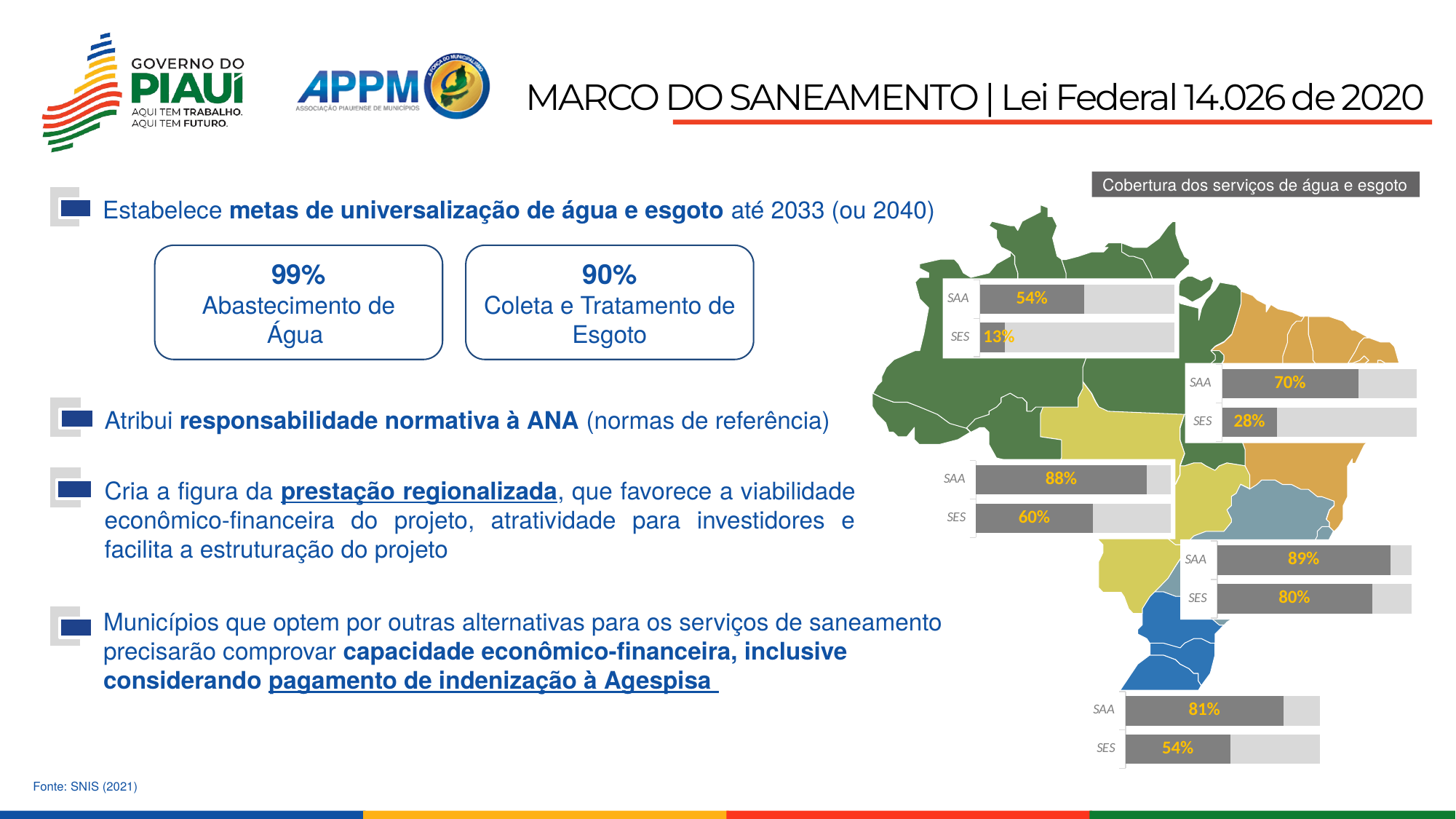

MARCO DO SANEAMENTO | Lei Federal 14.026 de 2020
Cobertura dos serviços de água e esgoto

Estabelece metas de universalização de água e esgoto até 2033 (ou 2040)

99%
Abastecimento de Água
90%
Coleta e Tratamento de Esgoto

### Chart

| Category | Série 1 | Série 2 | Série 3 |
|---|---|---|---|
| SAA | 0.5382631300523056 | 0.45173686994769435 | 0.010000000000000009 |
| SES | 0.1281821397853341 | 0.7718178602146659 | 0.09999999999999998 |

### Chart

| Category | Série 1 | Série 2 | Série 3 |
|---|---|---|---|
| SAA | 0.6996139317802113 | 0.29038606821978874 | 0.010000000000000009 |
| SES | 0.2833826346995957 | 0.6166173653004043 | 0.09999999999999998 |

Atribui responsabilidade normativa à ANA (normas de referência)

### Chart

| Category | Série 1 | Série 2 | Série 3 |
|---|---|---|---|
| SAA | 0.8765513004766292 | 0.11344869952337078 | 0.010000000000000009 |
| SES | 0.6002515247792946 | 0.29974847522070547 | 0.09999999999999998 |

Cria a figura da prestação regionalizada, que favorece a viabilidade econômico-financeira do projeto, atratividade para investidores e facilita a estruturação do projeto

### Chart

| Category | Série 1 | Série 2 | Série 3 |
|---|---|---|---|
| SAA | 0.8905732040179614 | 0.09942679598203863 | 0.010000000000000009 |
| SES | 0.7960317717837838 | 0.10396822821621621 | 0.09999999999999998 |
Municípios que optem por outras alternativas para os serviços de saneamento precisarão comprovar capacidade econômico-financeira, inclusive considerando pagamento de indenização à Agespisa

### Chart

| Category | Série 1 | Série 2 | Série 3 |
|---|---|---|---|
| SAA | 0.8110318691212403 | 0.17896813087875973 | 0.010000000000000009 |
| SES | 0.5388914408442331 | 0.3611085591557669 | 0.09999999999999998 |
Fonte: SNIS (2021)